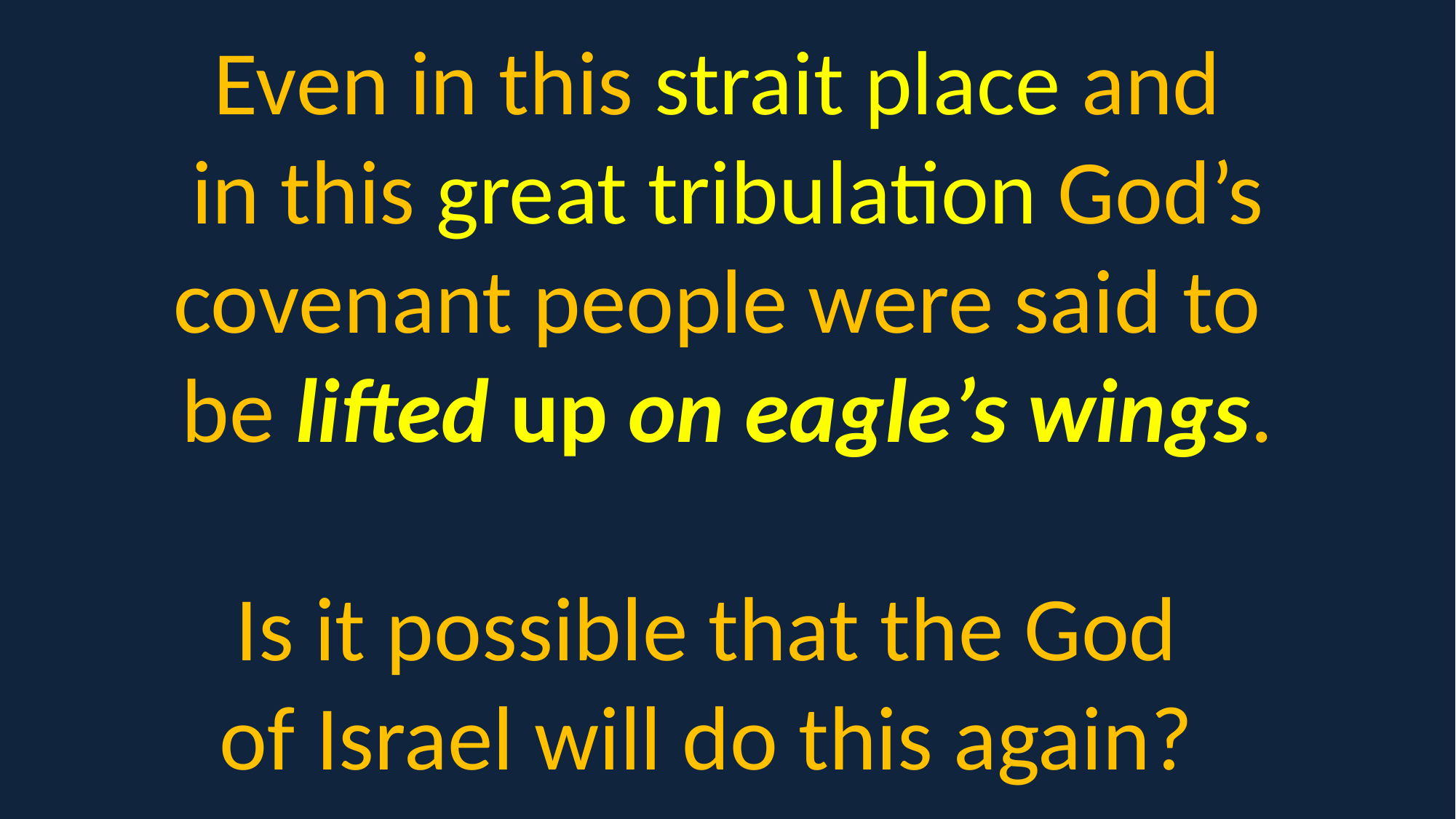

Even in this strait place and
in this great tribulation God’s covenant people were said to
be lifted up on eagle’s wings.

Is it possible that the God
of Israel will do this again?